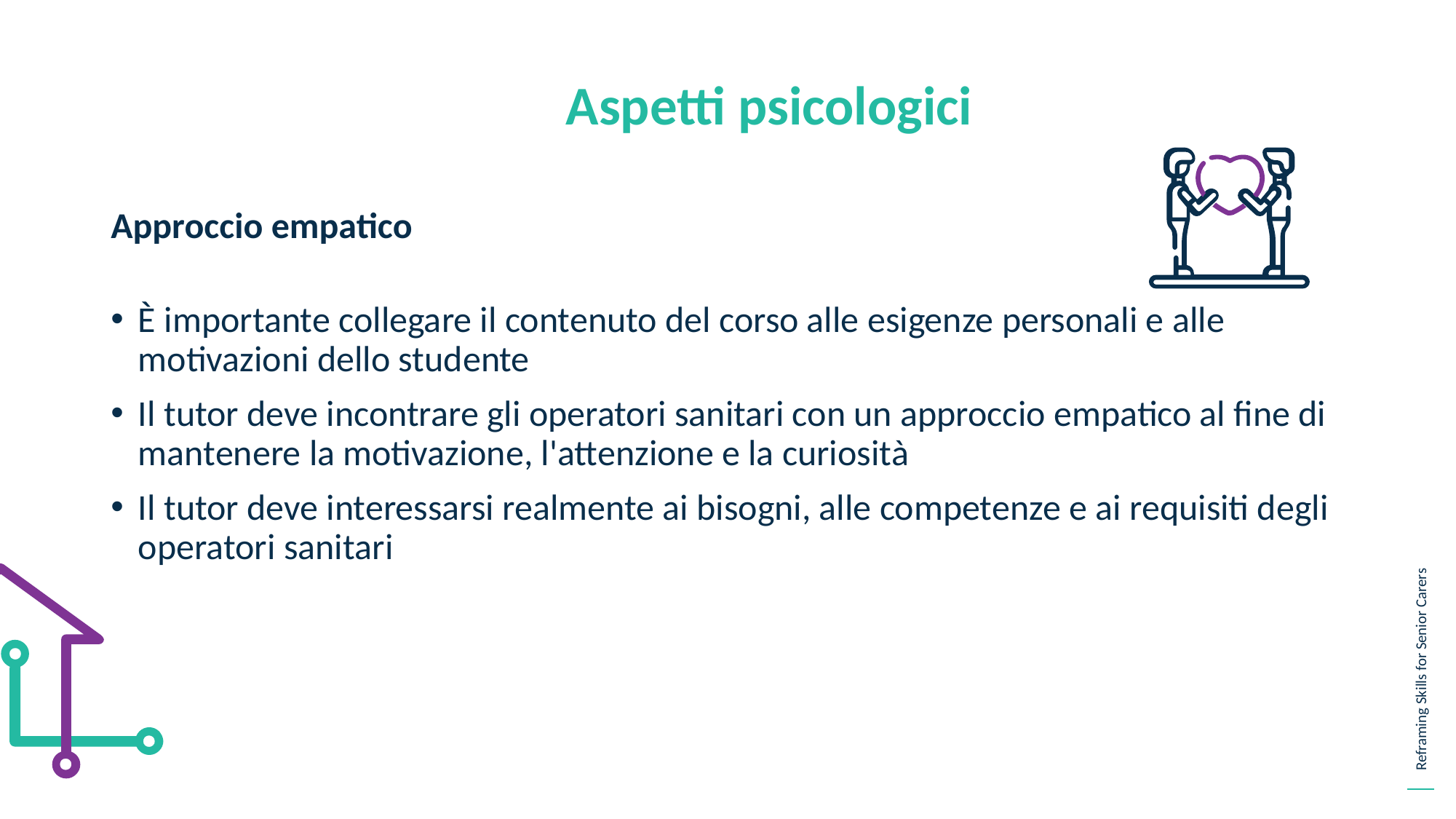

Aspetti psicologici

Approccio empatico

È importante collegare il contenuto del corso alle esigenze personali e alle motivazioni dello studente
Il tutor deve incontrare gli operatori sanitari con un approccio empatico al fine di mantenere la motivazione, l'attenzione e la curiosità
Il tutor deve interessarsi realmente ai bisogni, alle competenze e ai requisiti degli operatori sanitari